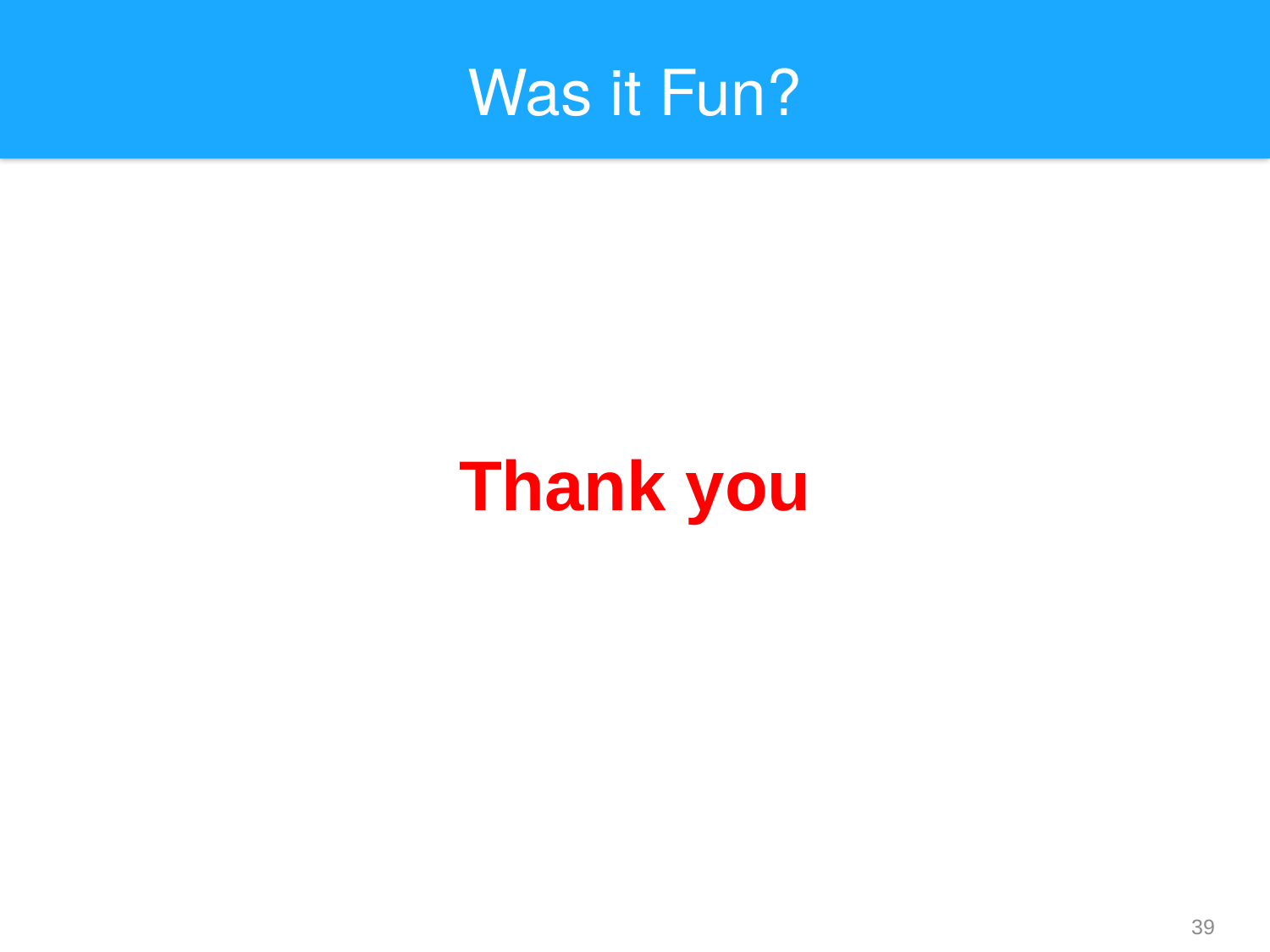

# Was it Fun?

Thank you
39